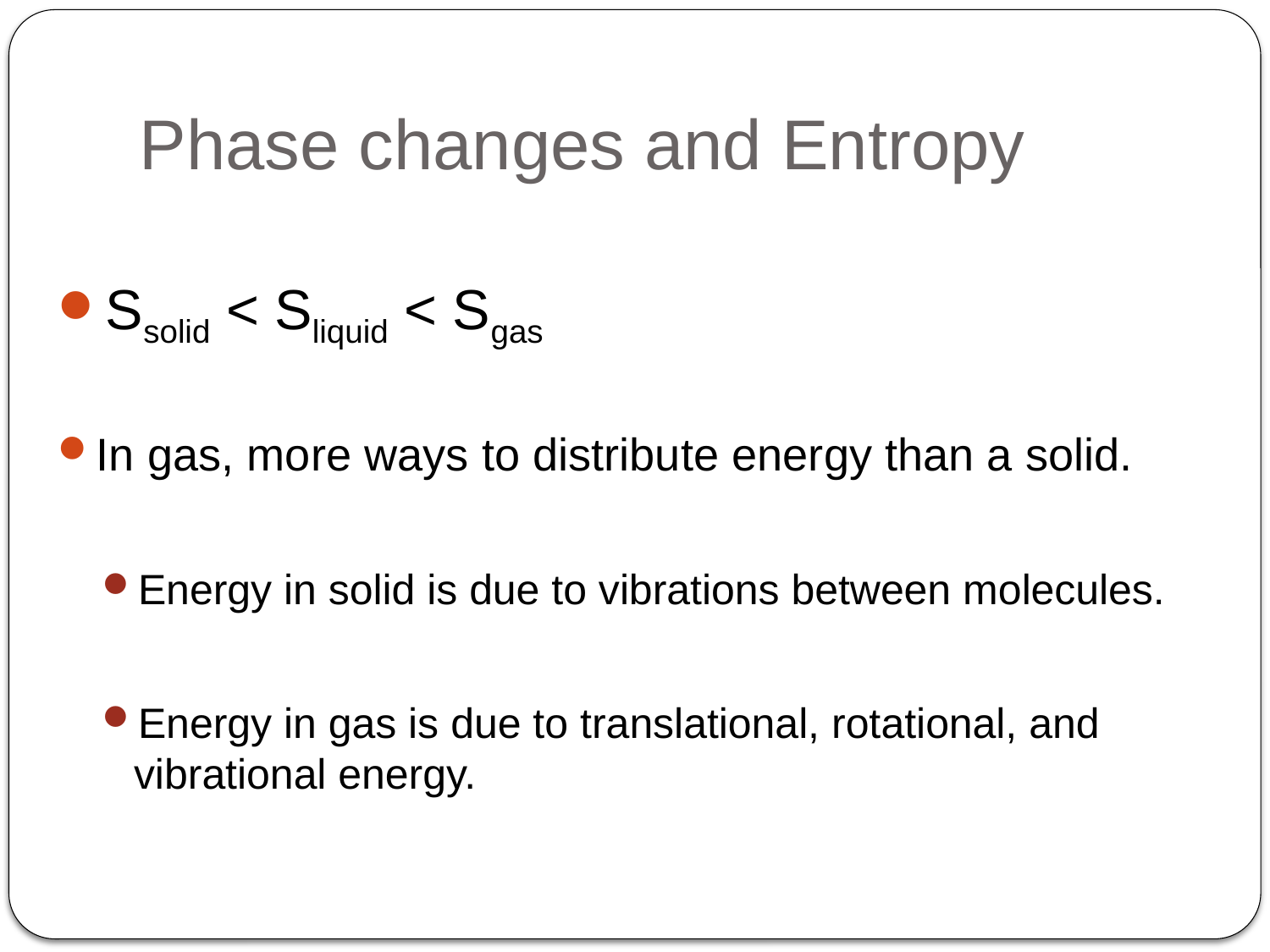

# Phase changes and Entropy
Ssolid < Sliquid < Sgas

In gas, more ways to distribute energy than a solid.

Energy in solid is due to vibrations between molecules.

Energy in gas is due to translational, rotational, and vibrational energy.